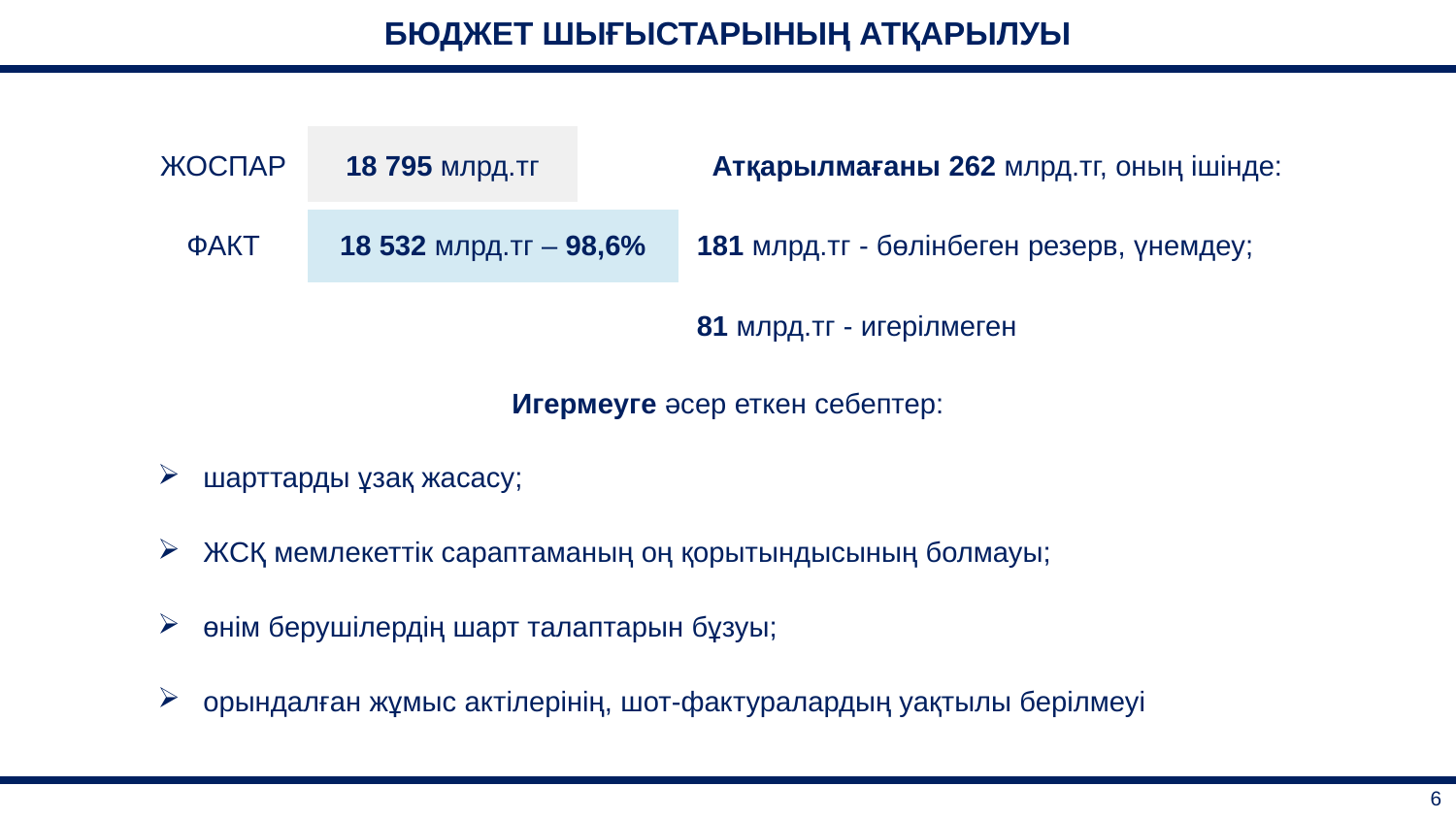

| БЮДЖЕТ ШЫҒЫСТАРЫНЫҢ АТҚАРЫЛУЫ |
| --- |
| ЖОСПАР | 18 795 млрд.тг |  | Атқарылмағаны 262 млрд.тг, оның ішінде: |
| --- | --- | --- | --- |
| ФАКТ | 18 532 млрд.тг – 98,6% |  | 181 млрд.тг - бөлінбеген резерв, үнемдеу; |
|  |  |  | 81 млрд.тг - игерілмеген |
| Игермеуге әсер еткен себептер: |  |  |  |
| шарттарды ұзақ жасасу; |  |  |  |
| ЖСҚ мемлекеттік сараптаманың оң қорытындысының болмауы; |  |  |  |
| өнім берушілердің шарт талаптарын бұзуы; |  |  |  |
| орындалған жұмыс актілерінің, шот-фактуралардың уақтылы берілмеуі |  |  |  |
| 6 |
| --- |